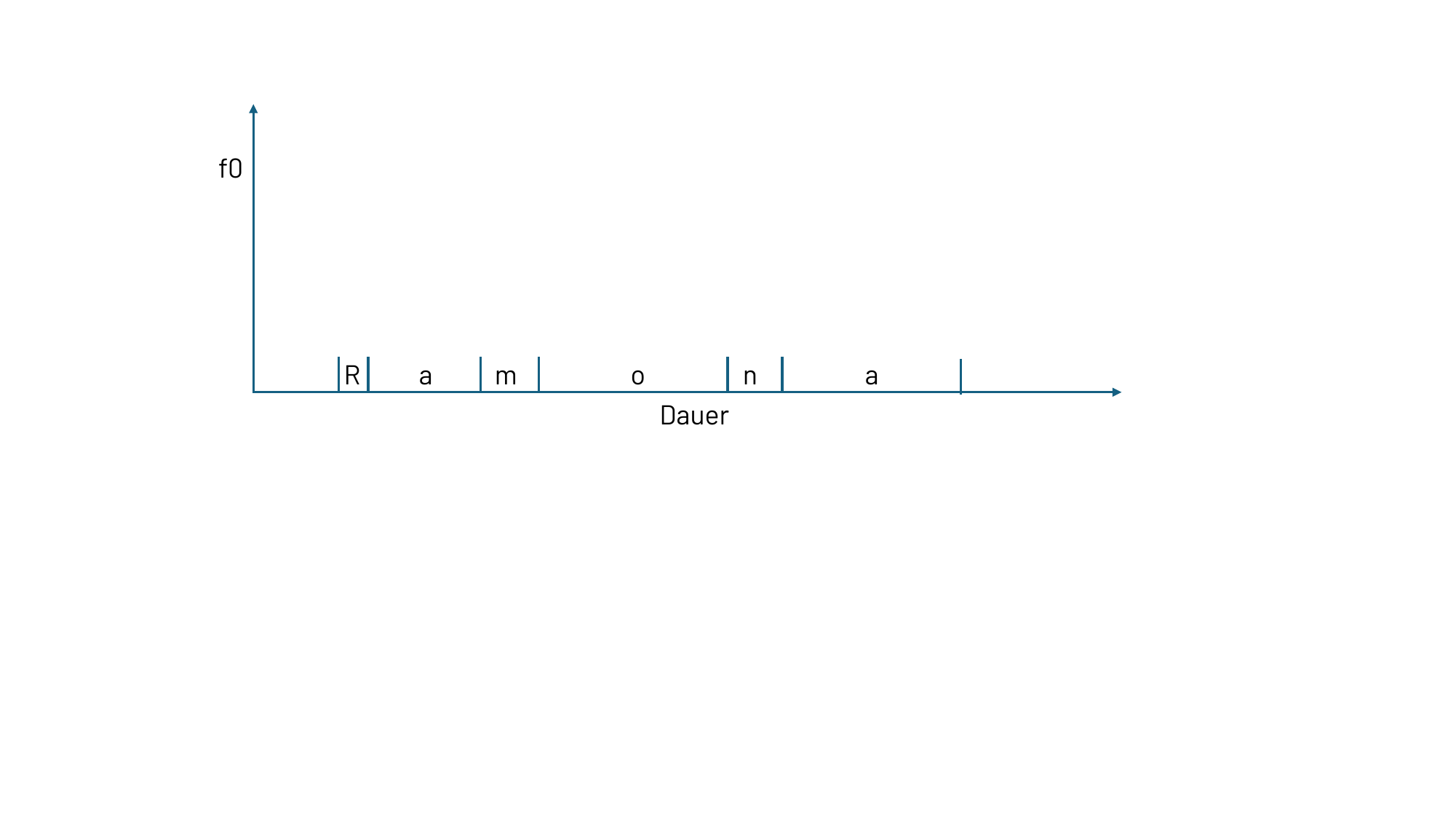

f0
R
a
m
o
n
a
Dauer